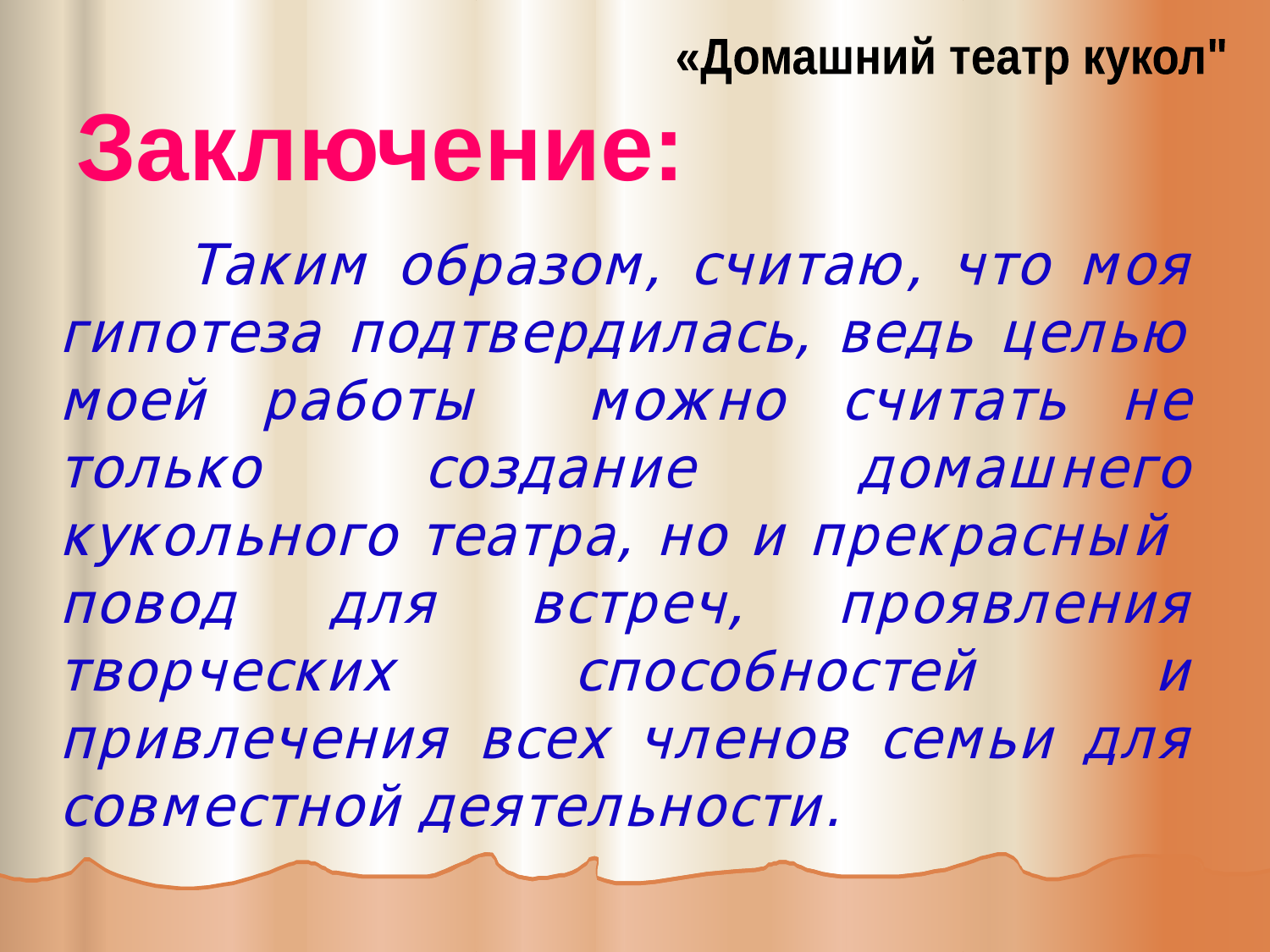

«Домашний театр кукол"
# Заключение:
      Таким образом, считаю, что моя гипотеза подтвердилась, ведь целью моей работы  можно считать не только создание домашнего кукольного театра, но и прекрасный  повод для встреч, проявления творческих способностей и привлечения всех членов семьи для совместной деятельности.